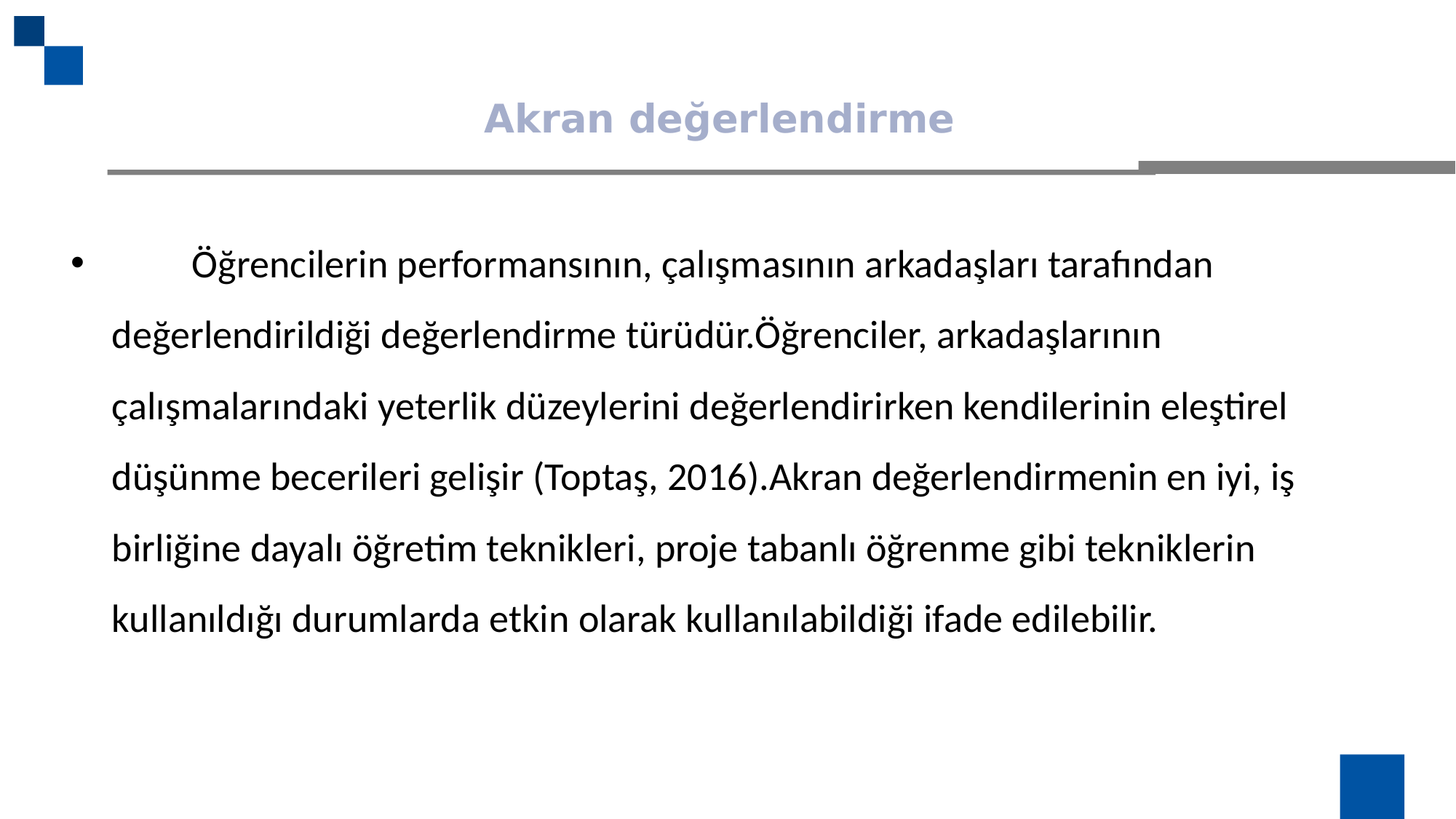

Akran değerlendirme

         Öğrencilerin performansının, çalışmasının arkadaşları tarafından değerlendirildiği değerlendirme türüdür.Öğrenciler, arkadaşlarının çalışmalarındaki yeterlik düzeylerini değerlendirirken kendilerinin eleştirel düşünme becerileri gelişir (Toptaş, 2016).Akran değerlendirmenin en iyi, iş birliğine dayalı öğretim teknikleri, proje tabanlı öğrenme gibi tekniklerin kullanıldığı durumlarda etkin olarak kullanılabildiği ifade edilebilir.